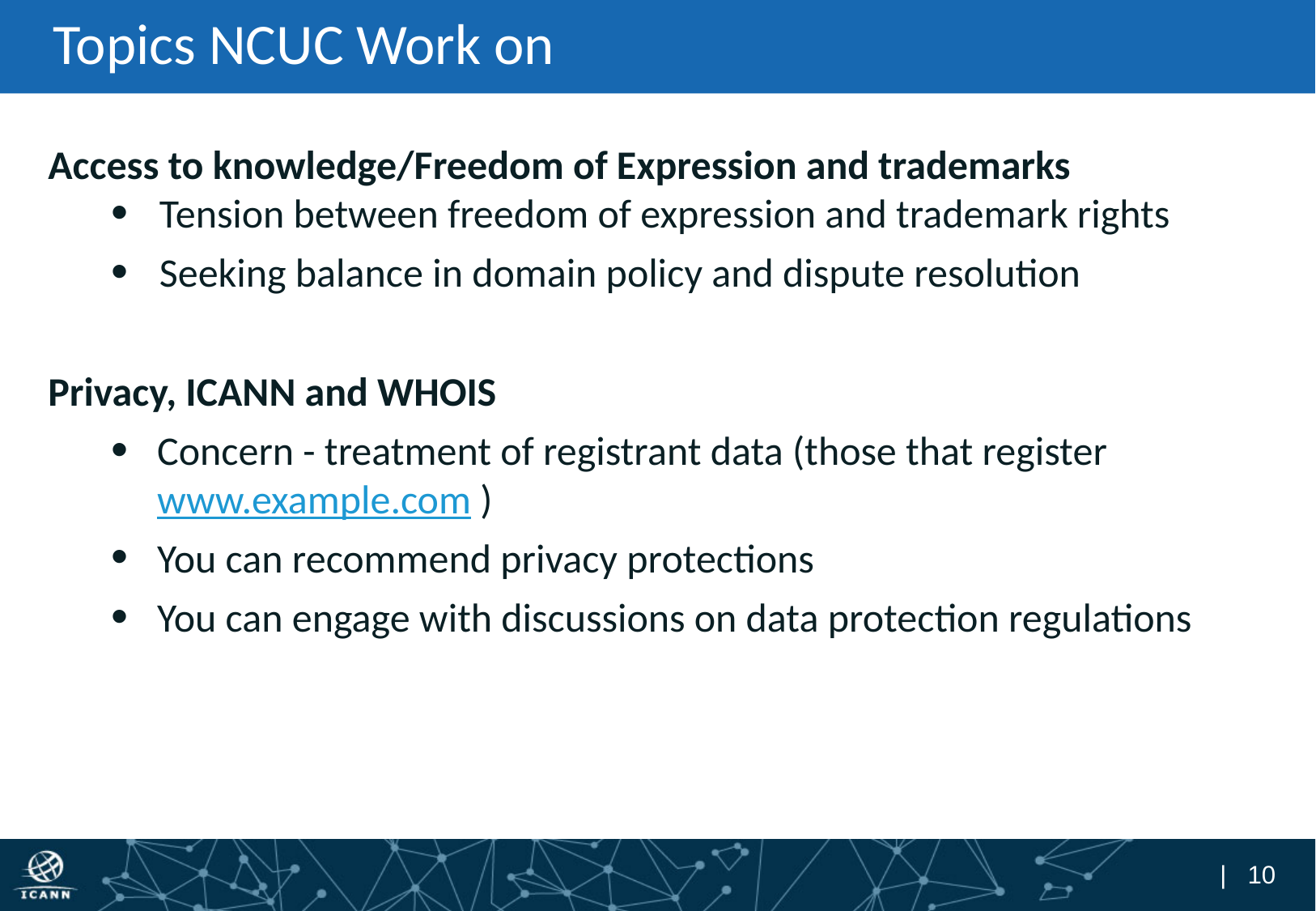

# Topics NCUC Work on
Access to knowledge/Freedom of Expression and trademarks
Tension between freedom of expression and trademark rights
Seeking balance in domain policy and dispute resolution

Privacy, ICANN and WHOIS
Concern - treatment of registrant data (those that register www.example.com )
You can recommend privacy protections
You can engage with discussions on data protection regulations